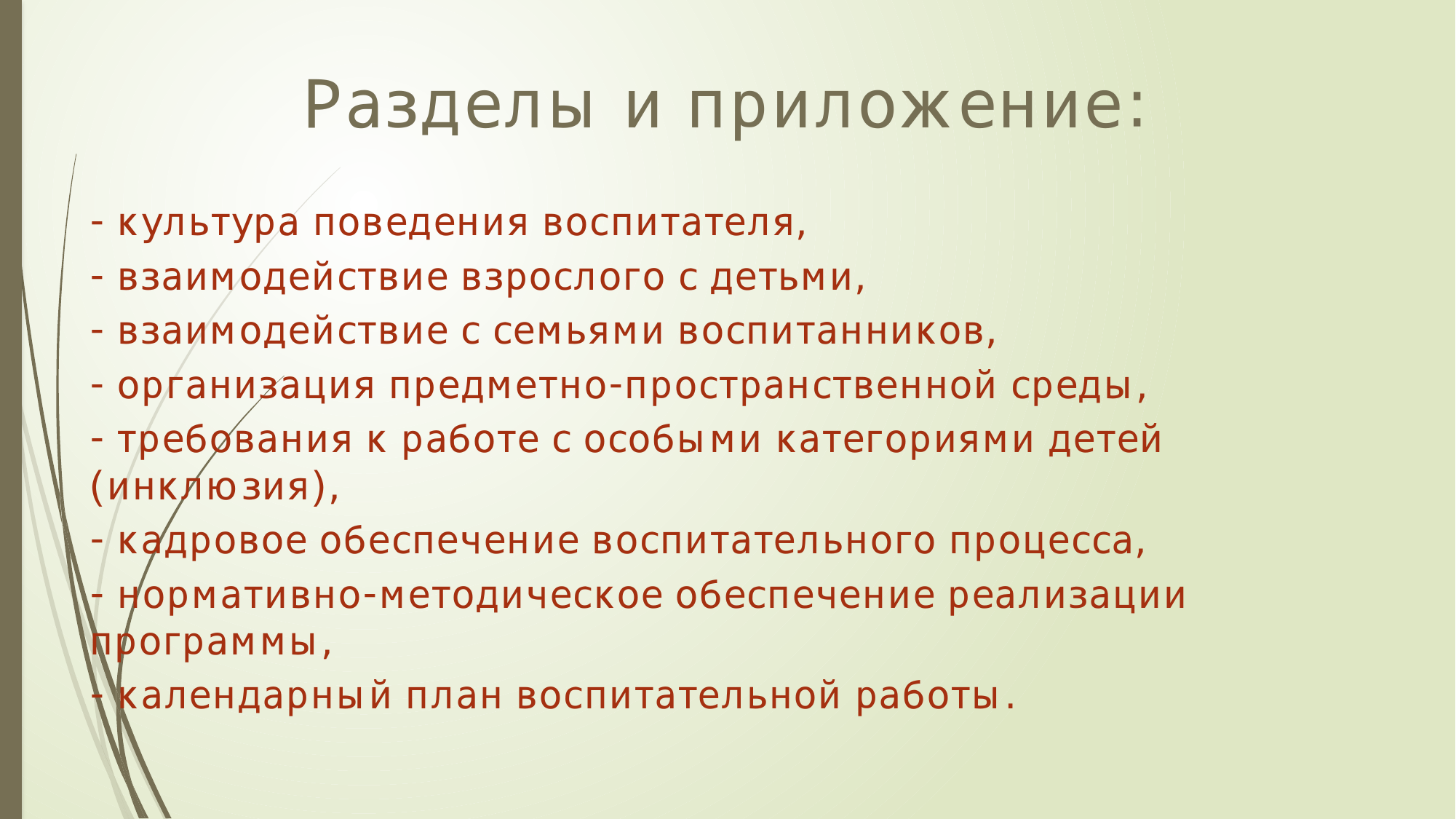

# Разделы и приложение:
- культура поведения воспитателя,
- взаимодействие взрослого с детьми,
- взаимодействие с семьями воспитанников,
- организация предметно-пространственной среды,
- требования к работе с особыми категориями детей (инклюзия),
- кадровое обеспечение воспитательного процесса,
- нормативно-методическое обеспечение реализации программы,
- календарный план воспитательной работы.